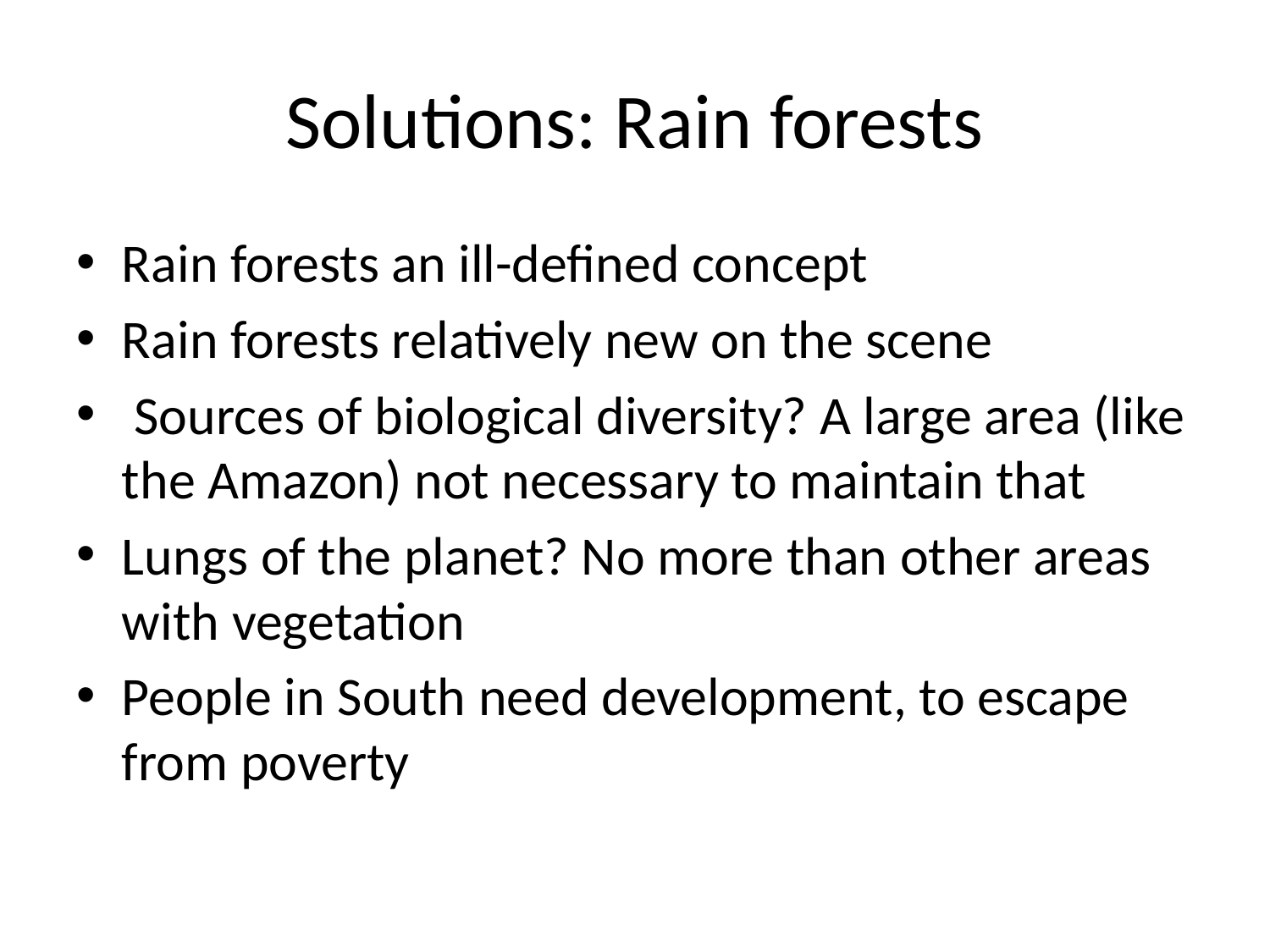

# Solutions: Rain forests
Rain forests an ill-defined concept
Rain forests relatively new on the scene
 Sources of biological diversity? A large area (like the Amazon) not necessary to maintain that
Lungs of the planet? No more than other areas with vegetation
People in South need development, to escape from poverty